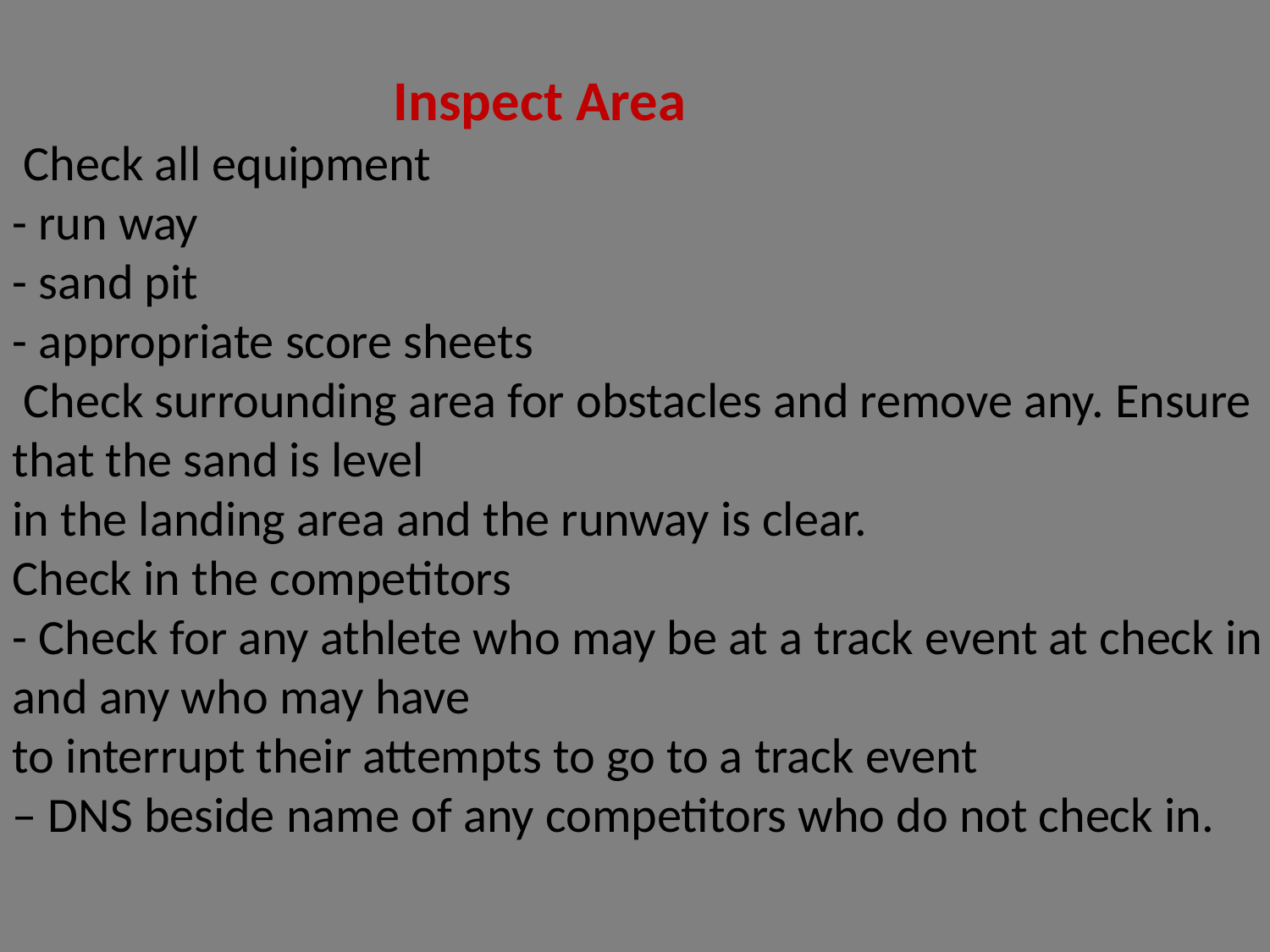

Inspect Area
 Check all equipment
- run way
- sand pit
- appropriate score sheets
 Check surrounding area for obstacles and remove any. Ensure that the sand is level
in the landing area and the runway is clear.
Check in the competitors
- Check for any athlete who may be at a track event at check in and any who may have
to interrupt their attempts to go to a track event
– DNS beside name of any competitors who do not check in.